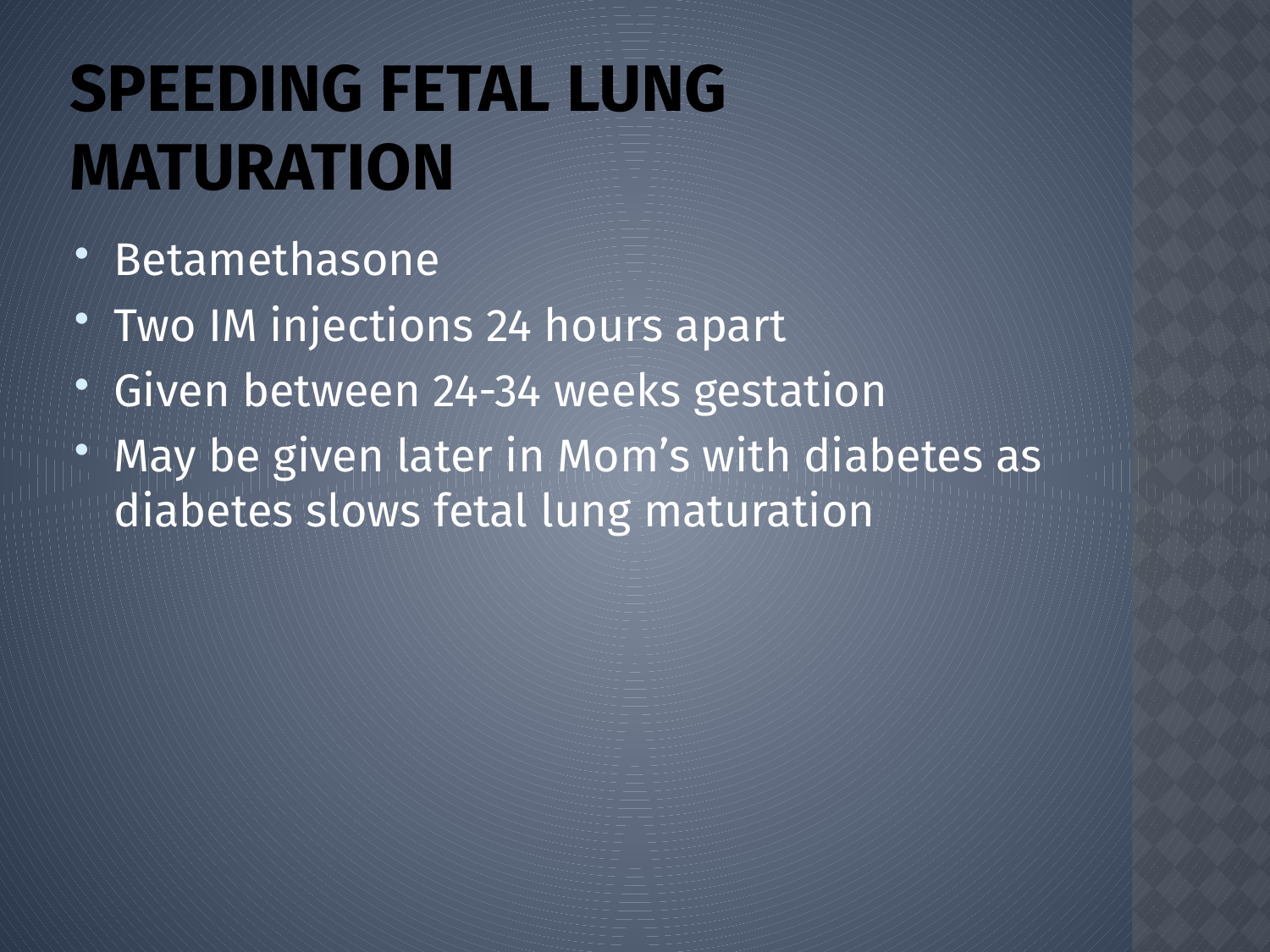

# Speeding Fetal Lung Maturation
Betamethasone
Two IM injections 24 hours apart
Given between 24-34 weeks gestation
May be given later in Mom’s with diabetes as diabetes slows fetal lung maturation